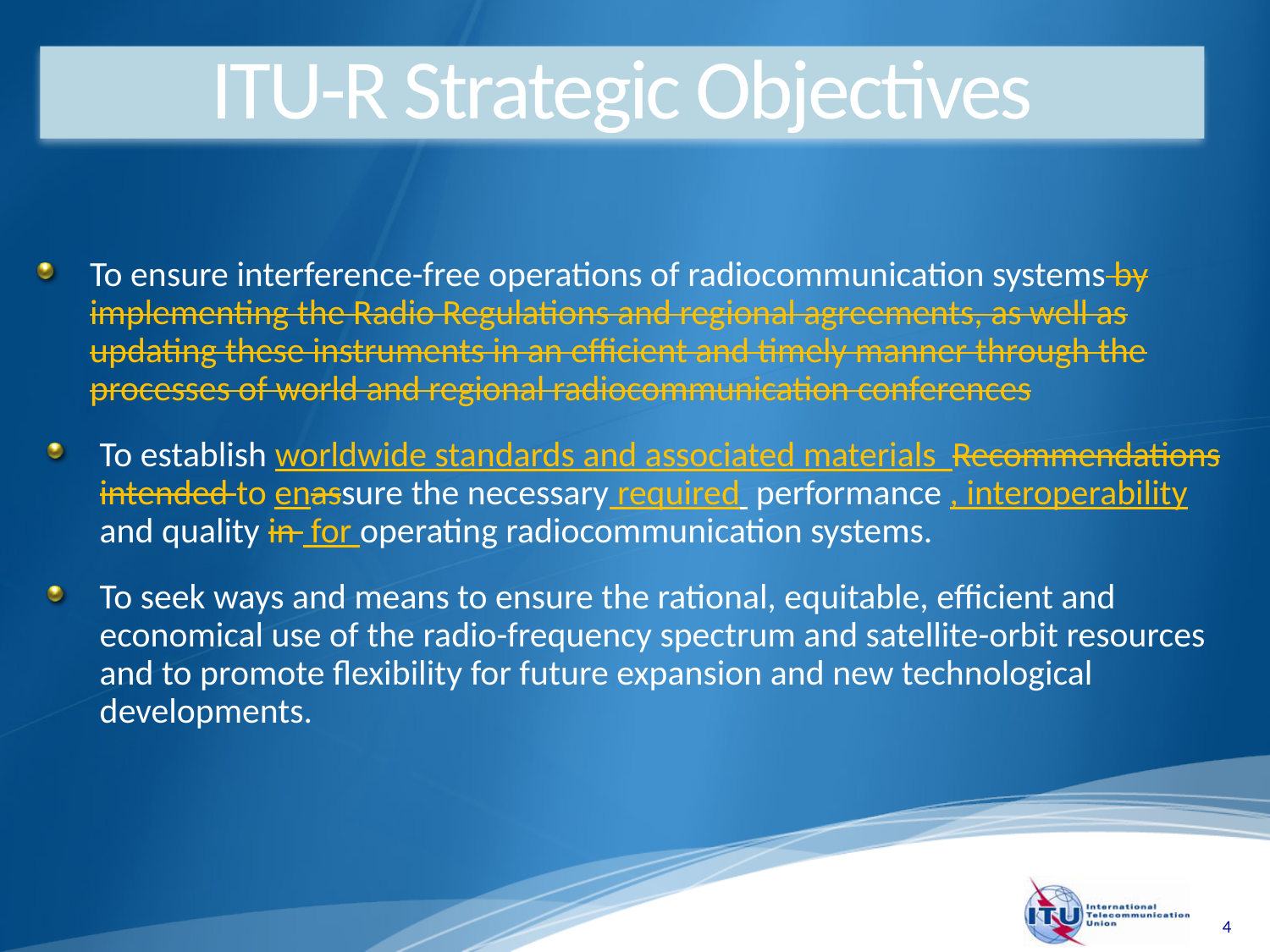

# ITU-R Strategic Objectives
To ensure interference-free operations of radiocommunication systems by implementing the Radio Regulations and regional agreements, as well as updating these instruments in an efficient and timely manner through the processes of world and regional radiocommunication conferences

To establish worldwide standards and associated materials  Recommendations intended to enassure the necessary required  performance , interoperability and quality in  for operating radiocommunication systems.

To seek ways and means to ensure the rational, equitable, efficient and economical use of the radio-frequency spectrum and satellite-orbit resources and to promote flexibility for future expansion and new technological developments.